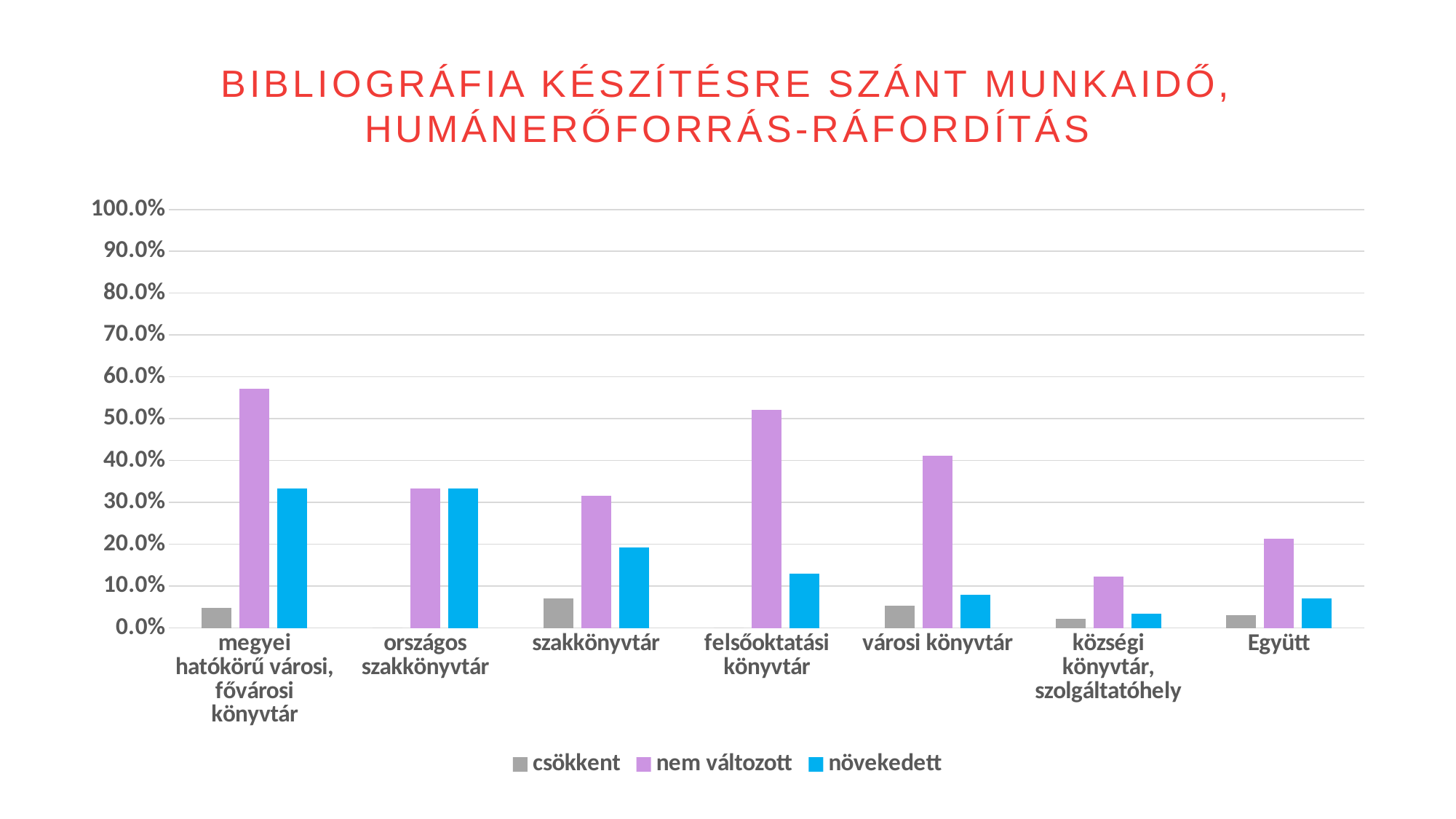

Bibliográfia készítésre szánt munkaidő, humánerőforrás-ráfordítás

### Chart

| Category | csökkent | nem változott | növekedett |
|---|---|---|---|
| megyei hatókörű városi, fővárosi könyvtár | 0.047619047619047616 | 0.5714285714285715 | 0.33333333333333337 |
| országos szakkönyvtár | 0.0 | 0.33333333333333337 | 0.33333333333333337 |
| szakkönyvtár | 0.07017543859649122 | 0.3157894736842105 | 0.1929824561403509 |
| felsőoktatási könyvtár | 0.0 | 0.5217391304347826 | 0.13043478260869565 |
| városi könyvtár | 0.052631578947368425 | 0.41228070175438597 | 0.07894736842105263 |
| községi könyvtár, szolgáltatóhely | 0.022494887525562373 | 0.12269938650306748 | 0.034764826175869123 |
| Együtt | 0.030726256983240226 | 0.21368715083798884 | 0.07122905027932962 |